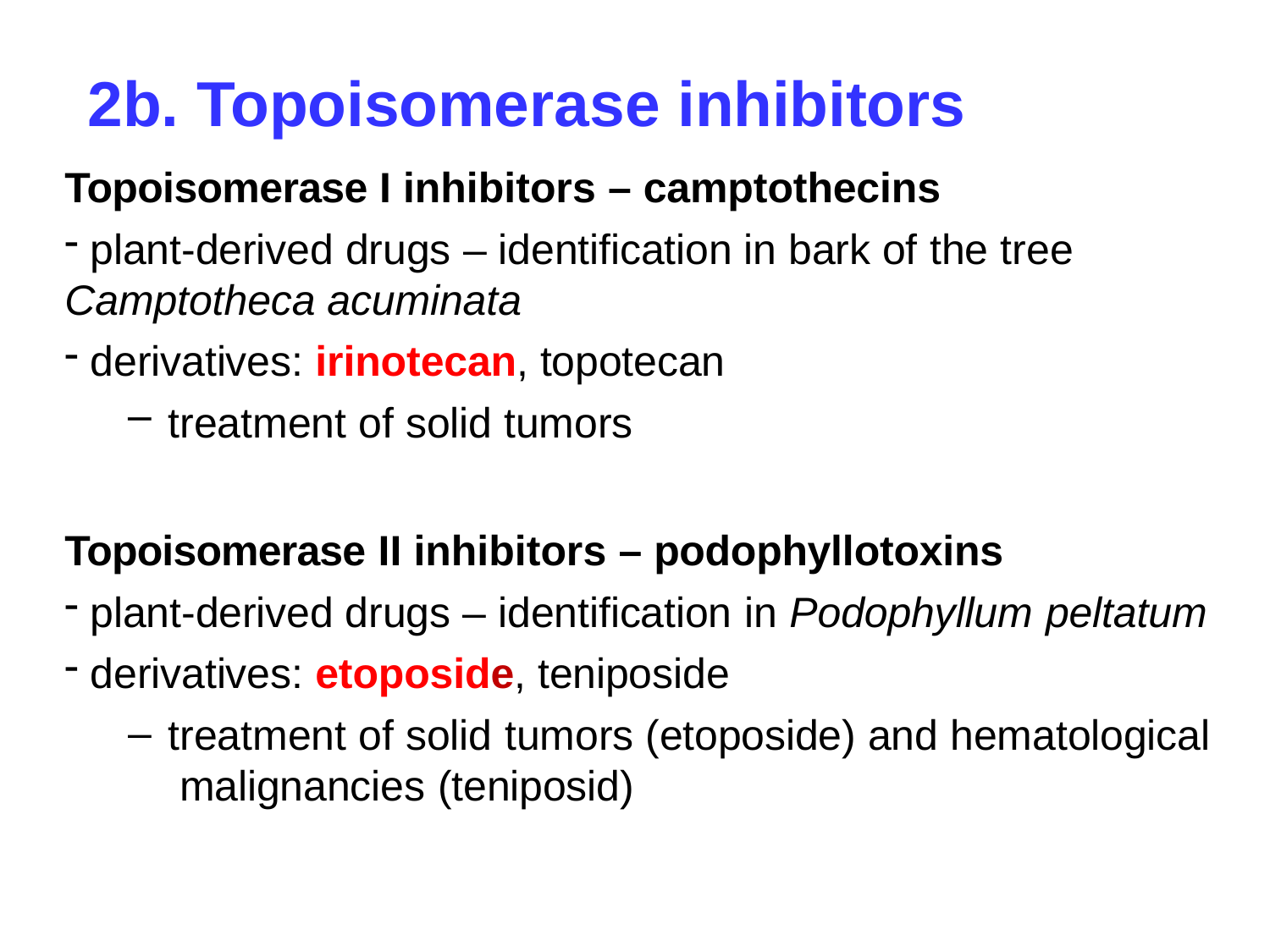

# 2b. Topoisomerase inhibitors
Topoisomerase I inhibitors – camptothecins
plant-derived drugs – identification in bark of the tree
Camptotheca acuminata
derivatives: irinotecan, topotecan
treatment of solid tumors

Topoisomerase II inhibitors – podophyllotoxins
plant-derived drugs – identification in Podophyllum peltatum
derivatives: etoposide, teniposide
treatment of solid tumors (etoposide) and hematological  malignancies (teniposid)